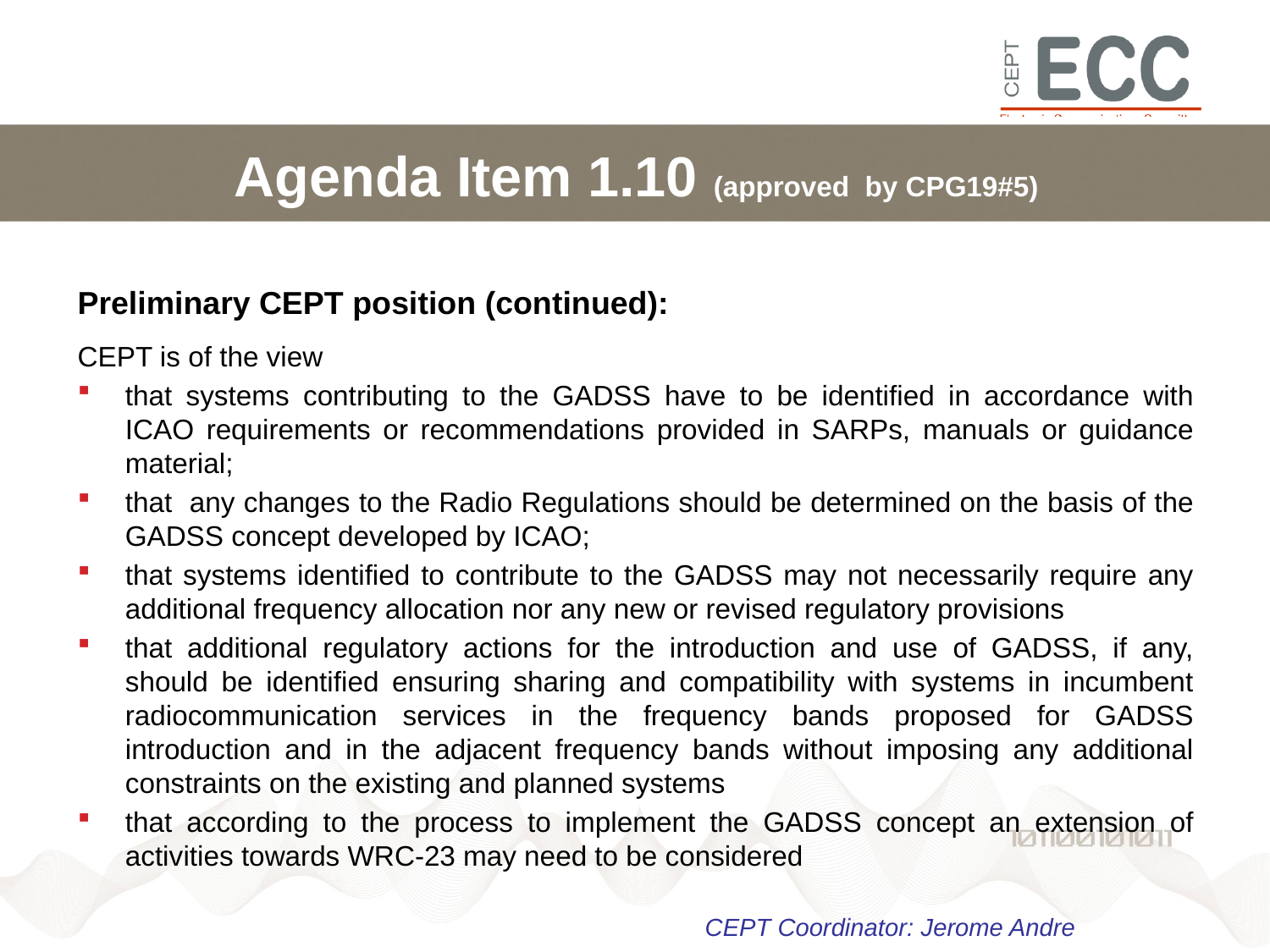

# Agenda Item 1.10 (approved  by CPG19#5)
Preliminary CEPT position (continued):

CEPT is of the view
that systems contributing to the GADSS have to be identified in accordance with ICAO requirements or recommendations provided in SARPs, manuals or guidance material;
that  any changes to the Radio Regulations should be determined on the basis of the GADSS concept developed by ICAO;
that systems identified to contribute to the GADSS may not necessarily require any additional frequency allocation nor any new or revised regulatory provisions
that additional regulatory actions for the introduction and use of GADSS, if any, should be identified ensuring sharing and compatibility with systems in incumbent radiocommunication services in the frequency bands proposed for GADSS introduction and in the adjacent frequency bands without imposing any additional constraints on the existing and planned systems
that according to the process to implement the GADSS concept an extension of activities towards WRC-23 may need to be considered
CEPT Coordinator: Jerome Andre